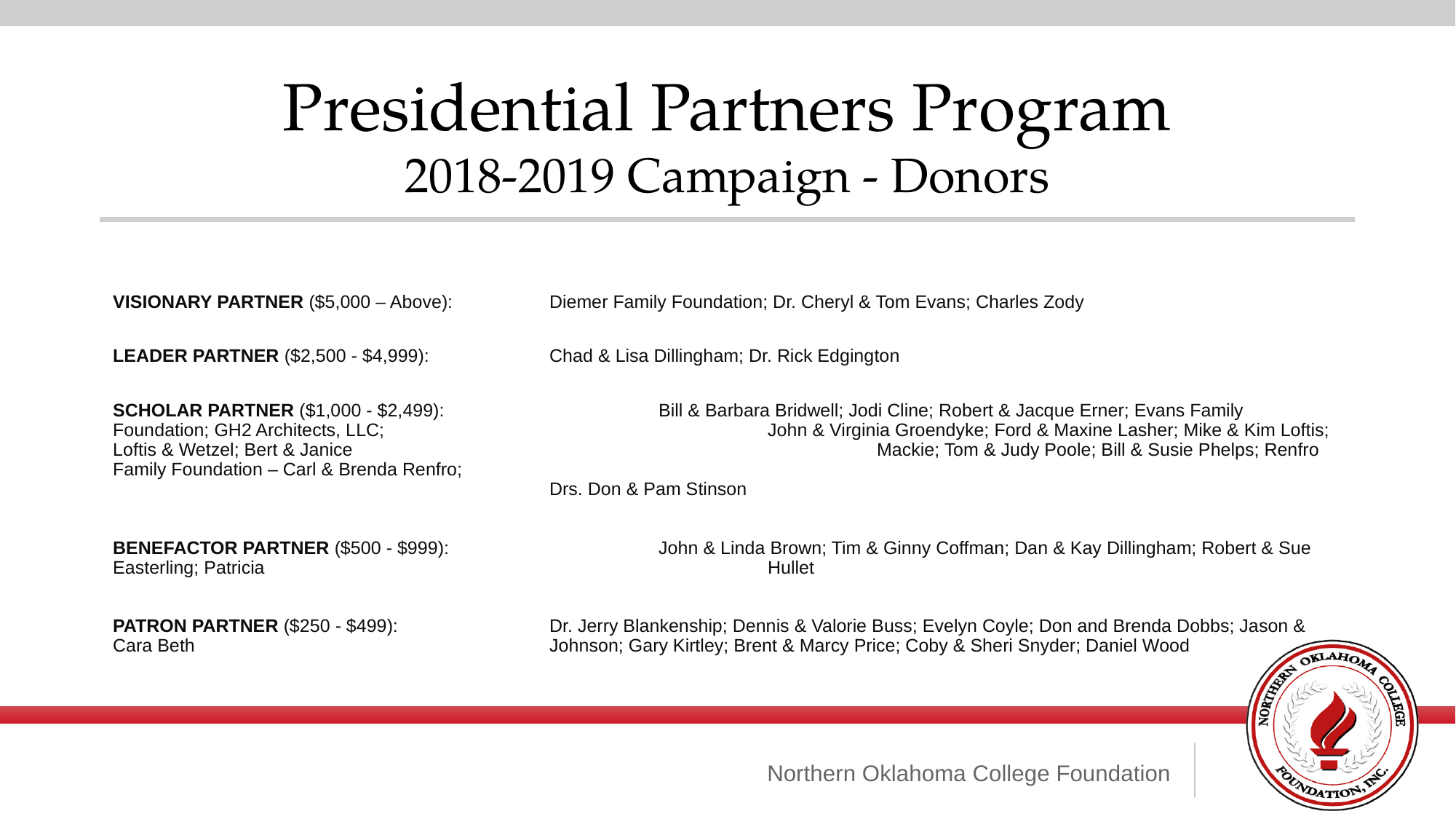

Presidential Partners Program
2018-2019 Campaign - Donors

VISIONARY PARTNER ($5,000 – Above):  	Diemer Family Foundation; Dr. Cheryl & Tom Evans; Charles Zody
LEADER PARTNER ($2,500 - $4,999): 		Chad & Lisa Dillingham; Dr. Rick Edgington

SCHOLAR PARTNER ($1,000 - $2,499): 		Bill & Barbara Bridwell; Jodi Cline; Robert & Jacque Erner; Evans Family Foundation; GH2 Architects, LLC; 				John & Virginia Groendyke; Ford & Maxine Lasher; Mike & Kim Loftis; Loftis & Wetzel; Bert & Janice 					Mackie; Tom & Judy Poole; Bill & Susie Phelps; Renfro Family Foundation – Carl & Brenda Renfro;
				Drs. Don & Pam Stinson

BENEFACTOR PARTNER ($500 - $999): 		John & Linda Brown; Tim & Ginny Coffman; Dan & Kay Dillingham; Robert & Sue Easterling; Patricia 					Hullet

PATRON PARTNER ($250 - $499):  		Dr. Jerry Blankenship; Dennis & Valorie Buss; Evelyn Coyle; Don and Brenda Dobbs; Jason & Cara Beth 				Johnson; Gary Kirtley; Brent & Marcy Price; Coby & Sheri Snyder; Daniel Wood